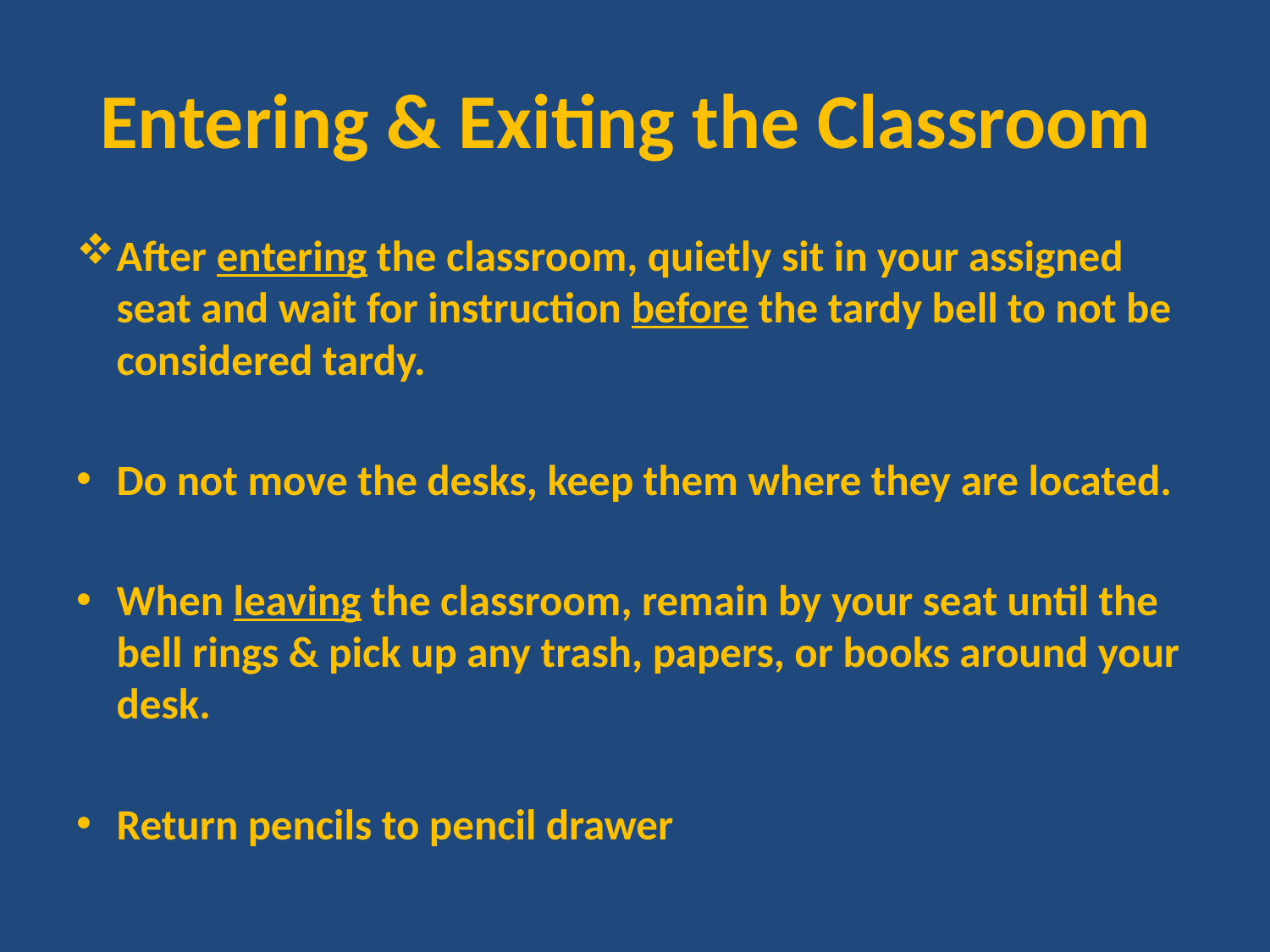

# Entering & Exiting the Classroom
After entering the classroom, quietly sit in your assigned seat and wait for instruction before the tardy bell to not be considered tardy.

Do not move the desks, keep them where they are located.

When leaving the classroom, remain by your seat until the bell rings & pick up any trash, papers, or books around your desk.

Return pencils to pencil drawer